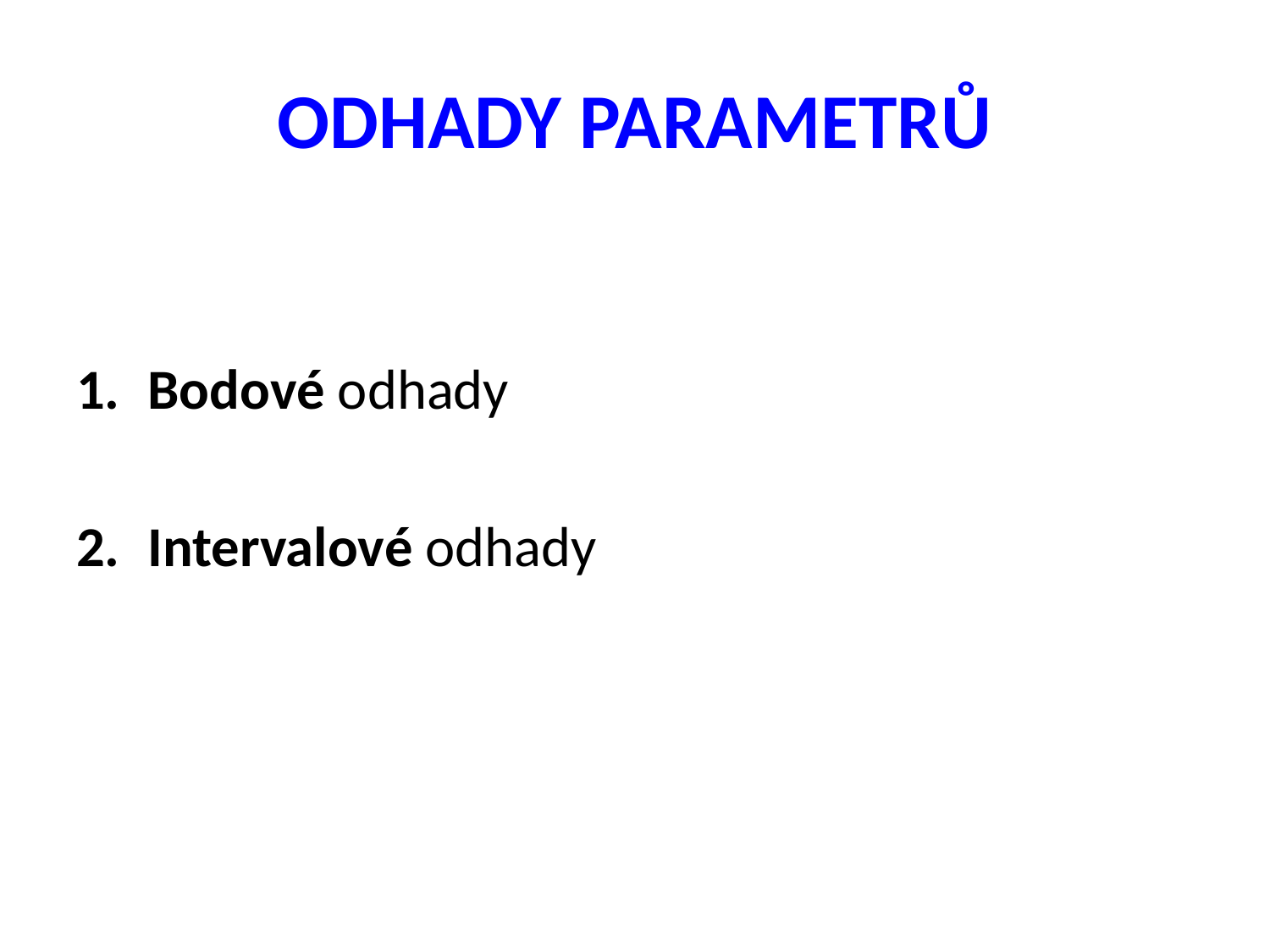

# Odhady parametrů
Bodové odhady

Intervalové odhady